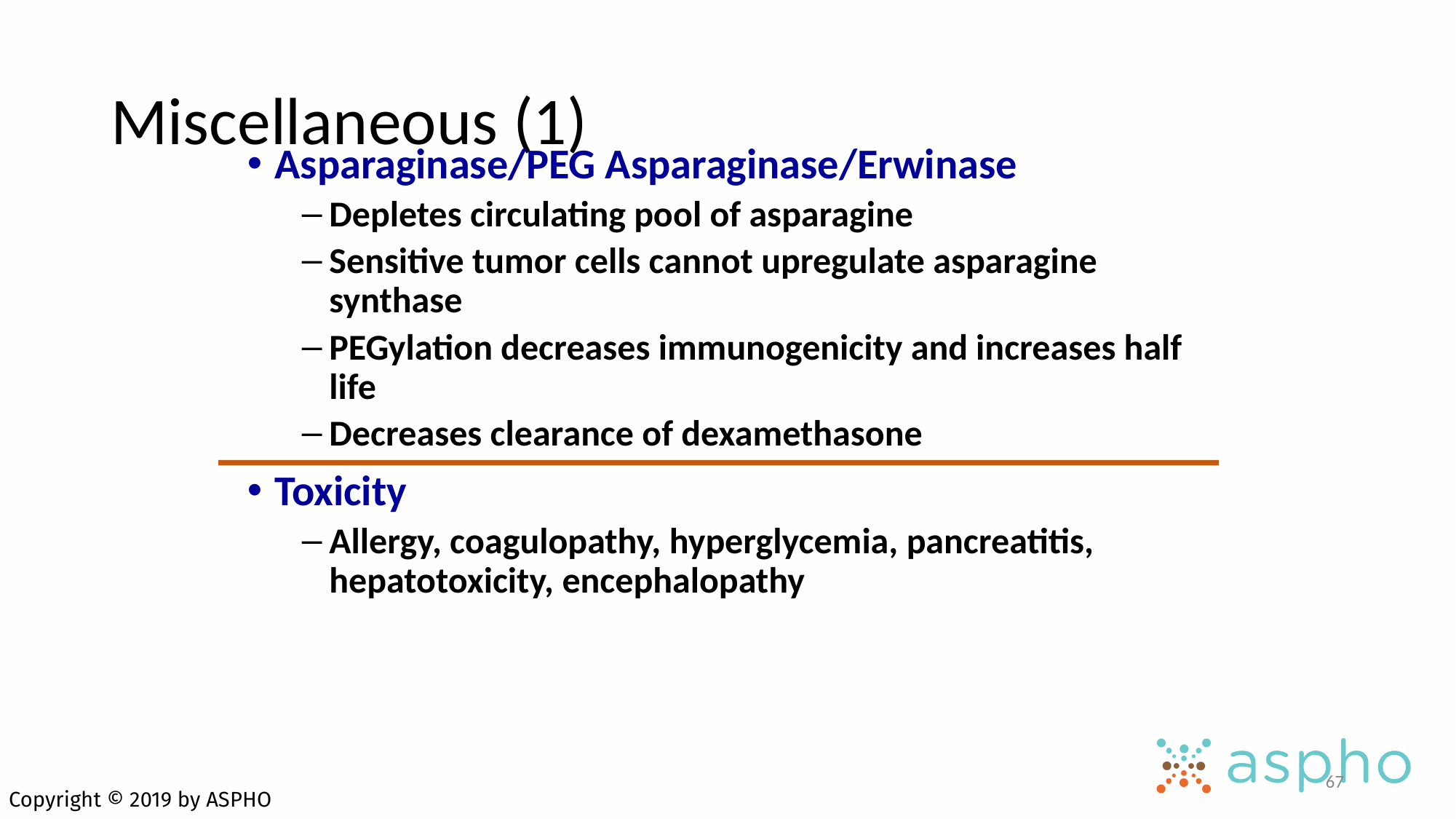

# Miscellaneous (1)
Asparaginase/PEG Asparaginase/Erwinase
Depletes circulating pool of asparagine
Sensitive tumor cells cannot upregulate asparagine synthase
PEGylation decreases immunogenicity and increases half life
Decreases clearance of dexamethasone
Toxicity
Allergy, coagulopathy, hyperglycemia, pancreatitis, hepatotoxicity, encephalopathy

67
Copyright © 2019 by ASPHO